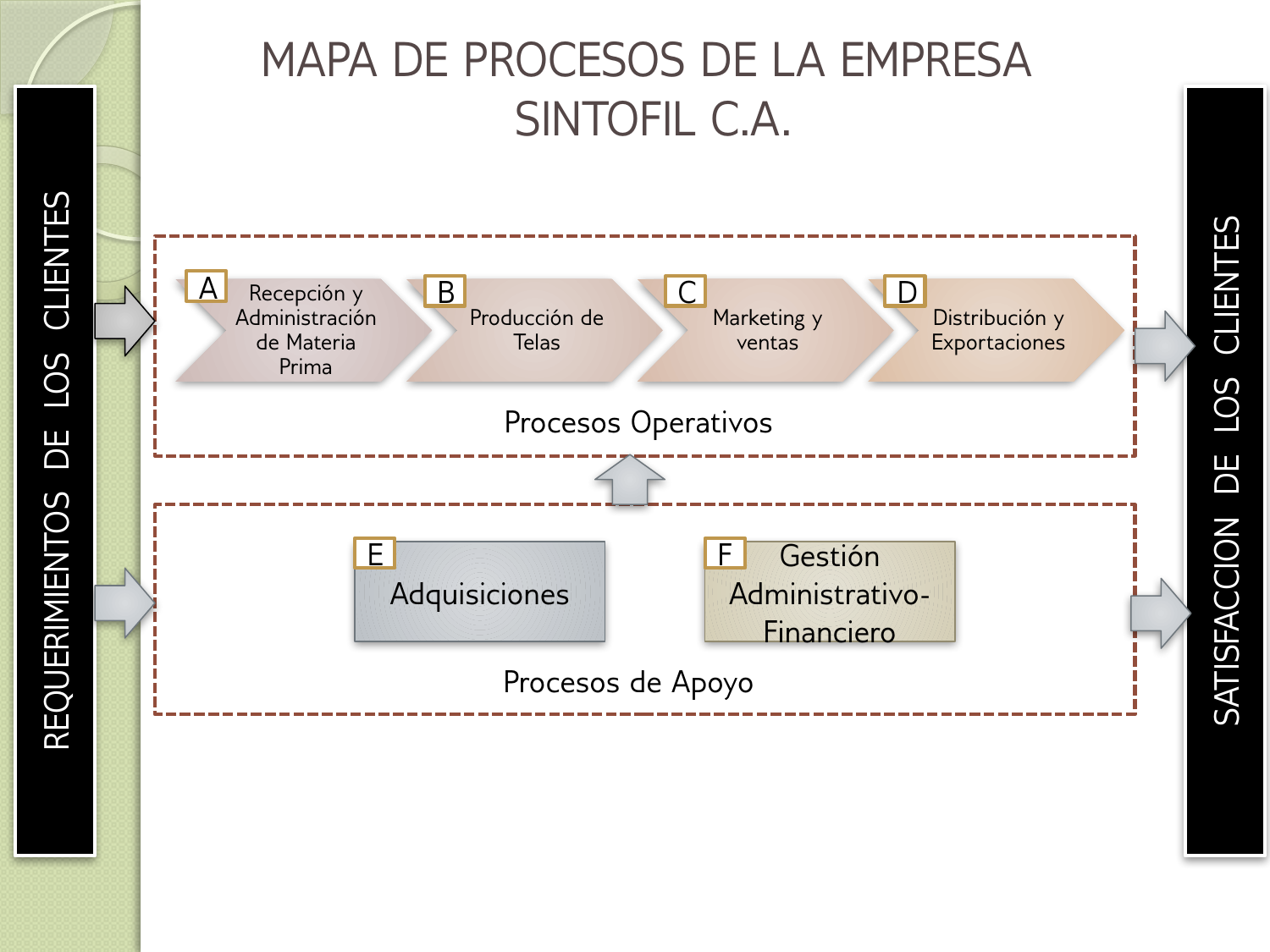

# MAPA DE PROCESOS DE LA EMPRESA SINTOFIL C.A.

Recepción y Administración de Materia Prima
Producción de Telas
Marketing y ventas
Distribución y Exportaciones

A
B
C
D

Procesos Operativos
SATISFACCION  DE  LOS  CLIENTES
REQUERIMIENTOS  DE  LOS  CLIENTES

E
F
Adquisiciones
Gestión Administrativo-Financiero

Procesos de Apoyo